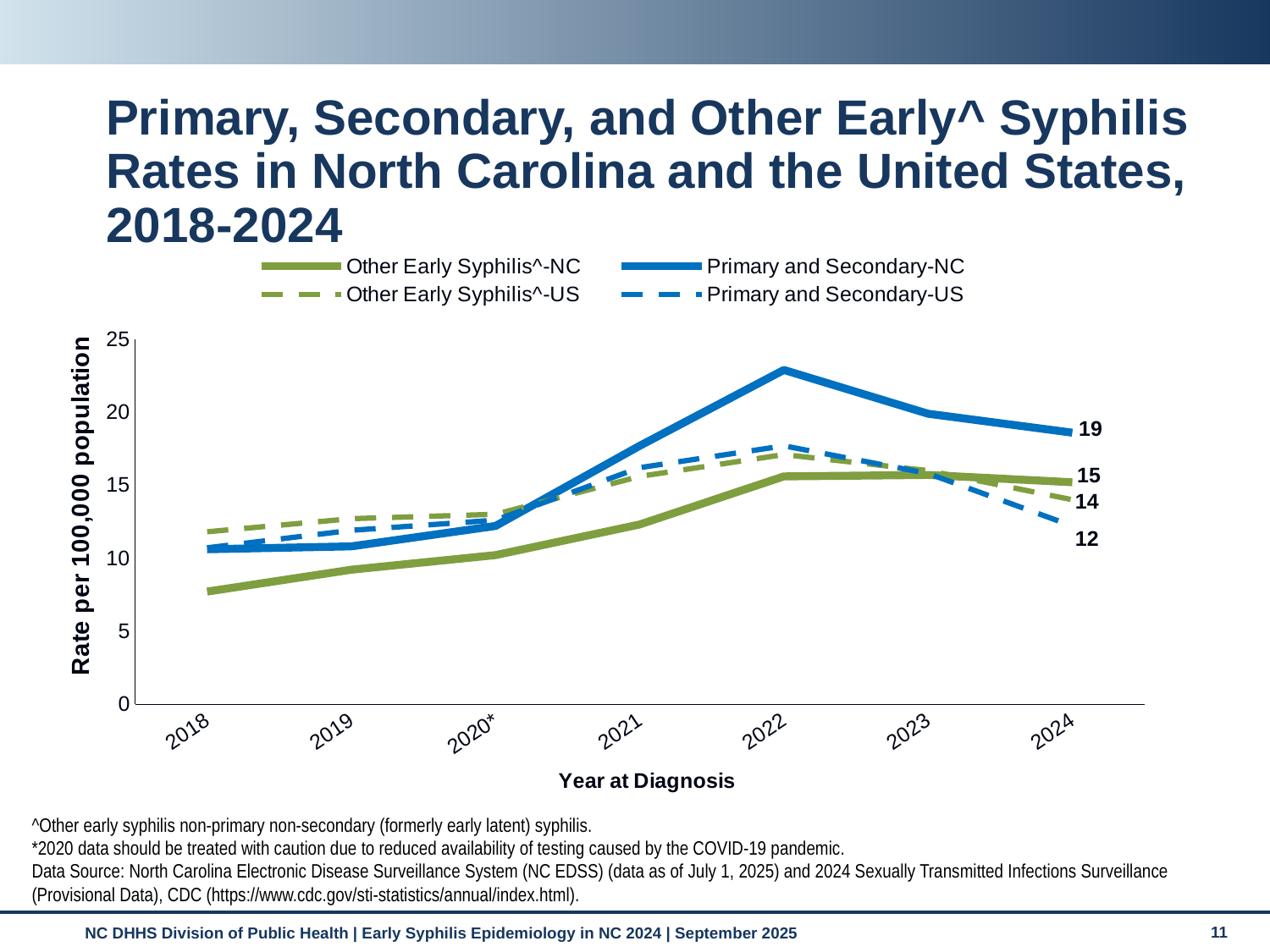

# Primary, Secondary, and Other Early^ Syphilis Rates in North Carolina and the United States, 2018-2024

### Chart

| Category | Other Early Syphilis^-NC | Primary and Secondary-NC | Other Early Syphilis^-US | Primary and Secondary-US |
|---|---|---|---|---|
| 2018 | 7.7 | 10.6 | 11.8 | 10.7 |
| 2019 | 9.2 | 10.8 | 12.7 | 11.9 |
| 2020* | 10.2 | 12.2 | 13.0 | 12.6 |
| 2021 | 12.3 | 17.7 | 15.6 | 16.2 |
| 2022 | 15.6 | 22.9 | 17.1 | 17.7 |
| 2023 | 15.7 | 19.9 | 16.0 | 15.8 |
| 2024 | 15.2 | 18.6 | 14.0 | 12.2 |
^Other early syphilis non-primary non-secondary (formerly early latent) syphilis.
*2020 data should be treated with caution due to reduced availability of testing caused by the COVID-19 pandemic.
Data Source: North Carolina Electronic Disease Surveillance System (NC EDSS) (data as of July 1, 2025) and 2024 Sexually Transmitted Infections Surveillance (Provisional Data), CDC (https://www.cdc.gov/sti-statistics/annual/index.html).